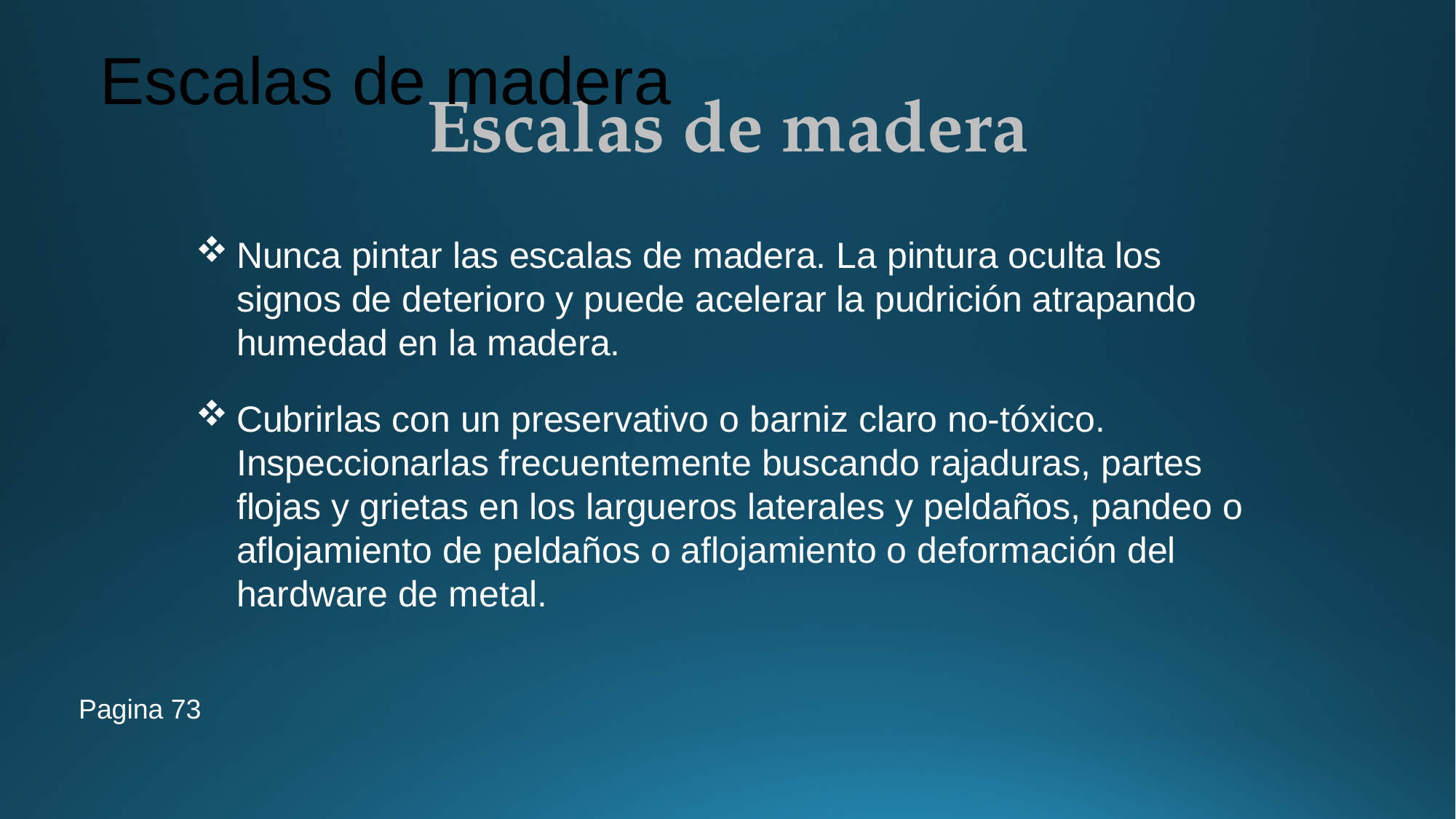

Escalas de madera
# Escalas de madera
Nunca pintar las escalas de madera. La pintura oculta los signos de deterioro y puede acelerar la pudrición atrapando humedad en la madera.

Cubrirlas con un preservativo o barniz claro no-tóxico. Inspeccionarlas frecuentemente buscando rajaduras, partes flojas y grietas en los largueros laterales y peldaños, pandeo o aflojamiento de peldaños o aflojamiento o deformación del hardware de metal.
Pagina 73